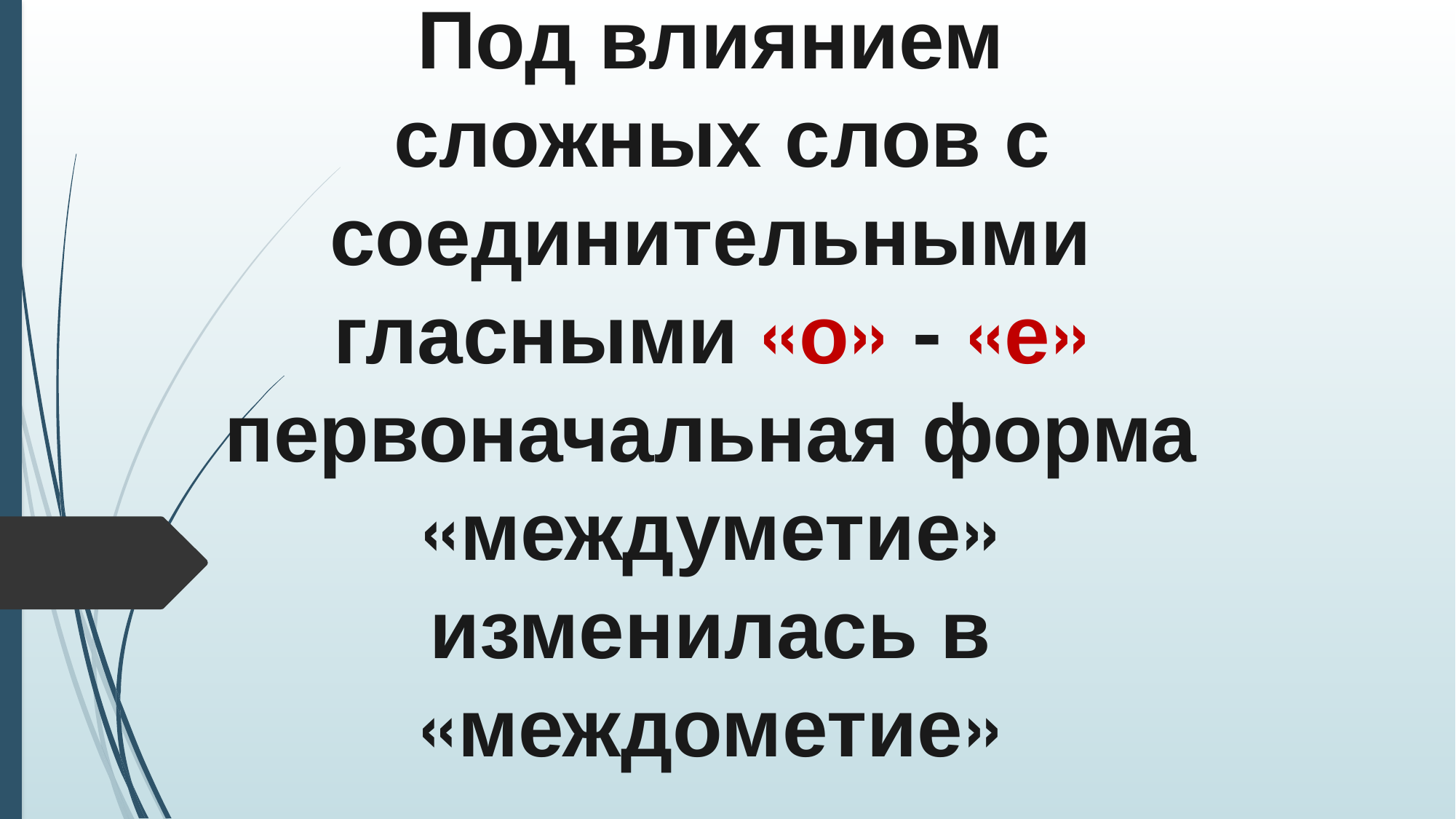

# Под влиянием сложных слов с соединительными гласными «о» - «е» первоначальная форма «междуметие» изменилась в «междометие»